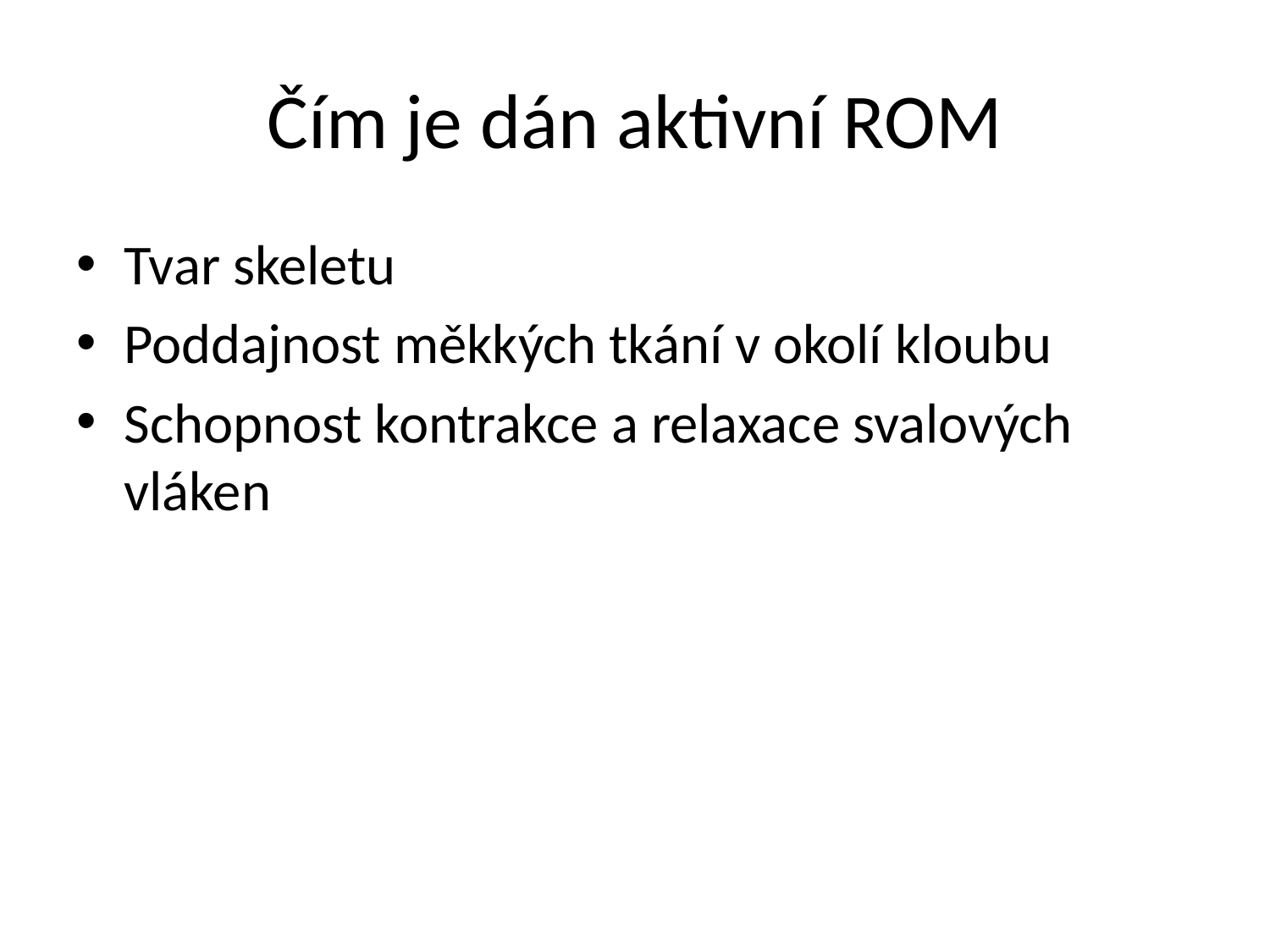

# Čím je dán aktivní ROM
Tvar skeletu
Poddajnost měkkých tkání v okolí kloubu
Schopnost kontrakce a relaxace svalových vláken